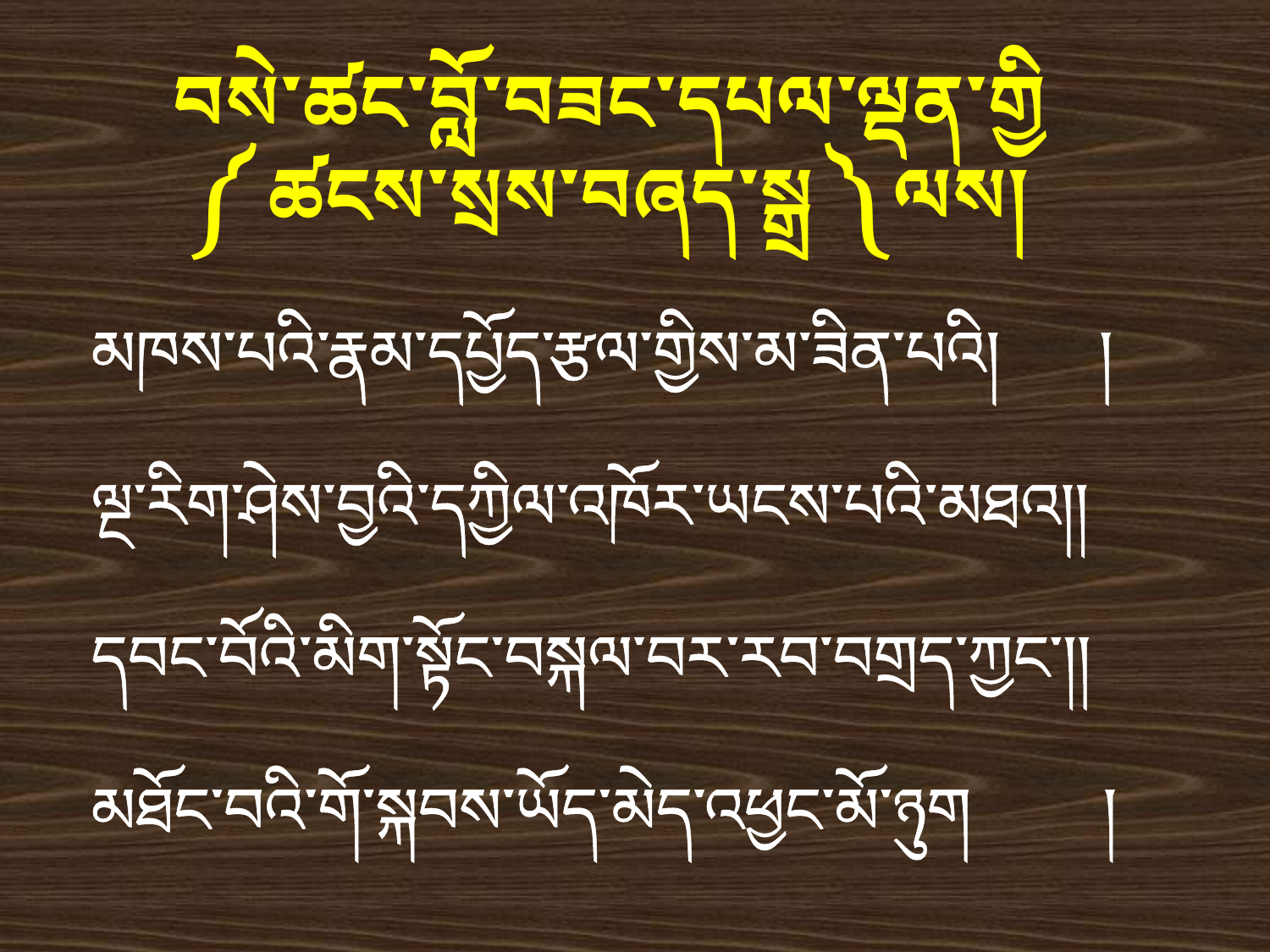

བསེ་ཚང་བློ་བཟང་དཔལ་ལྡན་གྱི
༼ ཚངས་སྲས་བཞད་སྒྲ ༽ལས།
མཁས་པའི་རྣམ་དཔྱོད་རྩལ་གྱིས་མ་ཟིན་པའི།      །

ལྔ་རིག་ཤེས་བྱའི་དཀྱིལ་འཁོར་ཡངས་པའི་མཐའ།།

དབང་བོའི་མིག་སྟོང་བསྐལ་བར་རབ་བགྲད་ཀྱང་།།

མཐོང་བའི་གོ་སྐབས་ཡོད་མེད་འཕྱང་མོ་ཉུག        །